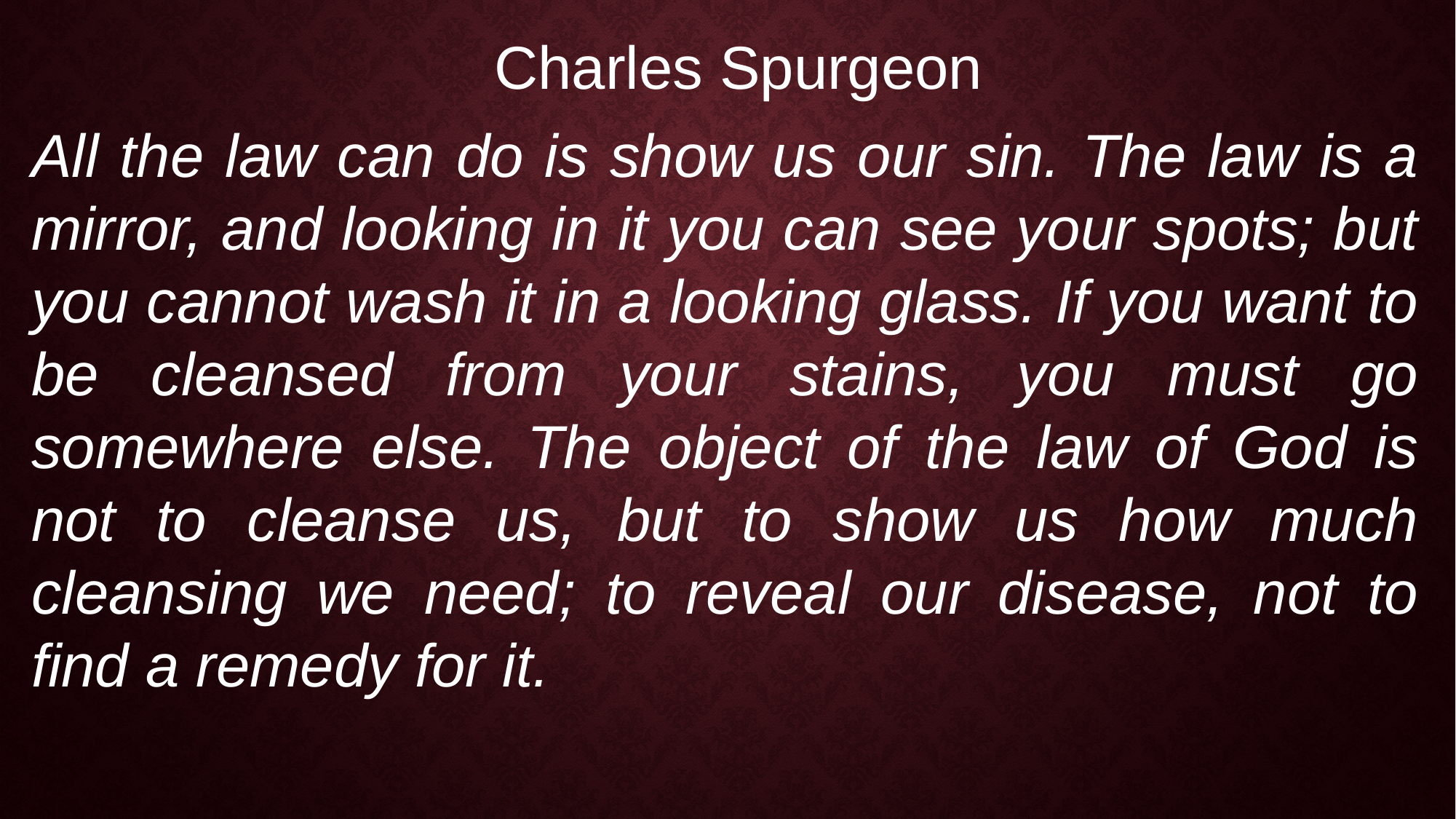

Charles Spurgeon
All the law can do is show us our sin. The law is a mirror, and looking in it you can see your spots; but you cannot wash it in a looking glass. If you want to be cleansed from your stains, you must go somewhere else. The object of the law of God is not to cleanse us, but to show us how much cleansing we need; to reveal our disease, not to find a remedy for it.